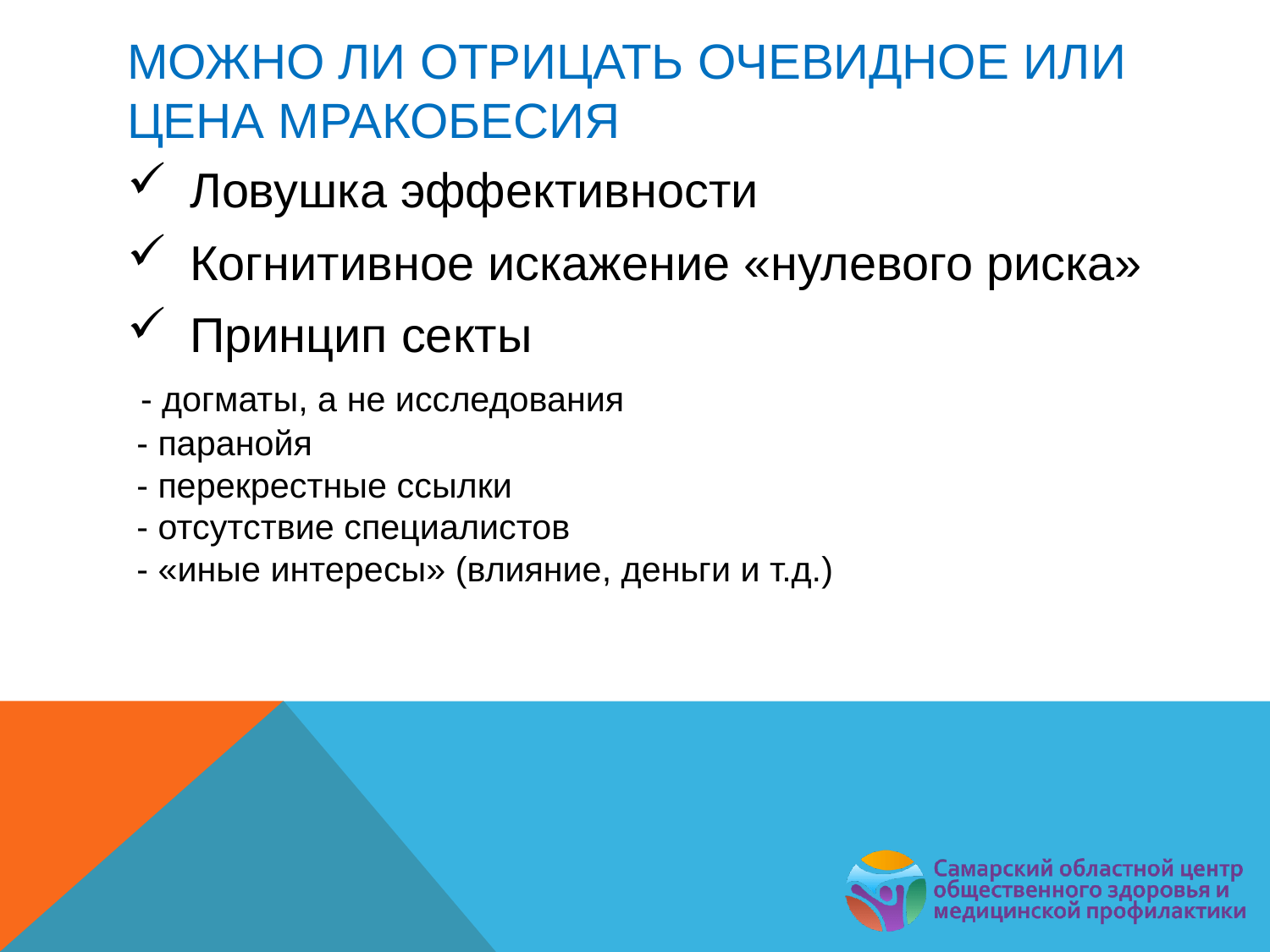

# МОЖНО ЛИ ОТРИЦАТЬ ОЧЕВИДНОЕ ИЛИ ЦЕНА МРАКОБЕСИЯ
Ловушка эффективности
Когнитивное искажение «нулевого риска»
Принцип секты
 - догматы, а не исследования
 - паранойя
 - перекрестные ссылки
 - отсутствие специалистов
 - «иные интересы» (влияние, деньги и т.д.)